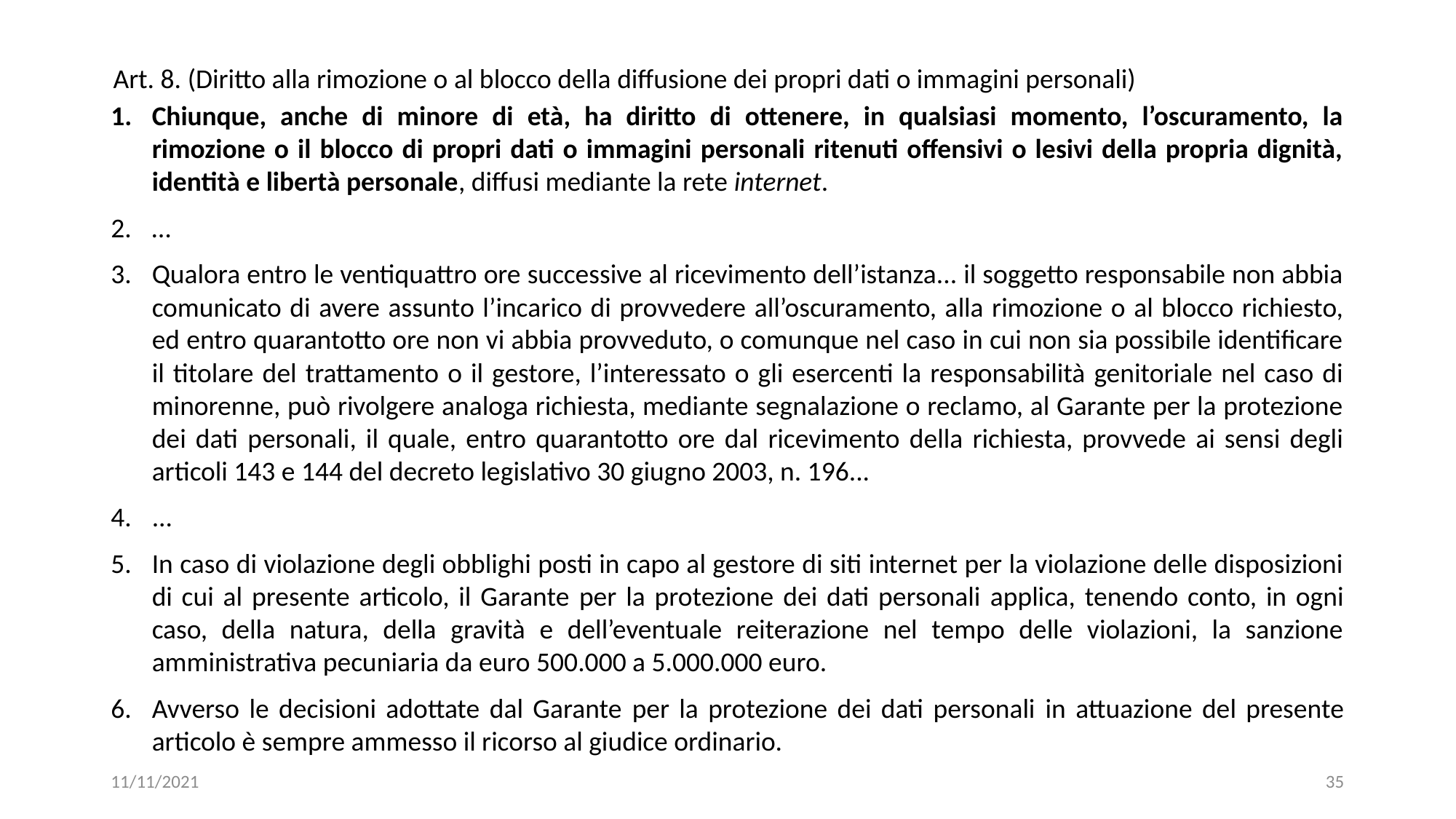

Art. 8. (Diritto alla rimozione o al blocco della diffusione dei propri dati o immagini personali)
Chiunque, anche di minore di età, ha diritto di ottenere, in qualsiasi momento, l’oscuramento, la rimozione o il blocco di propri dati o immagini personali ritenuti offensivi o lesivi della propria dignità, identità e libertà personale, diffusi mediante la rete internet.
…
Qualora entro le ventiquattro ore successive al ricevimento dell’istanza... il soggetto responsabile non abbia comunicato di avere assunto l’incarico di provvedere all’oscuramento, alla rimozione o al blocco richiesto, ed entro quarantotto ore non vi abbia provveduto, o comunque nel caso in cui non sia possibile identificare il titolare del trattamento o il gestore, l’interessato o gli esercenti la responsabilità genitoriale nel caso di minorenne, può rivolgere analoga richiesta, mediante segnalazione o reclamo, al Garante per la protezione dei dati personali, il quale, entro quarantotto ore dal ricevimento della richiesta, provvede ai sensi degli articoli 143 e 144 del decreto legislativo 30 giugno 2003, n. 196...
...
In caso di violazione degli obblighi posti in capo al gestore di siti internet per la violazione delle disposizioni di cui al presente articolo, il Garante per la protezione dei dati personali applica, tenendo conto, in ogni caso, della natura, della gravità e dell’eventuale reiterazione nel tempo delle violazioni, la sanzione amministrativa pecuniaria da euro 500.000 a 5.000.000 euro.
Avverso le decisioni adottate dal Garante per la protezione dei dati personali in attuazione del presente articolo è sempre ammesso il ricorso al giudice ordinario.

11/11/2021
35